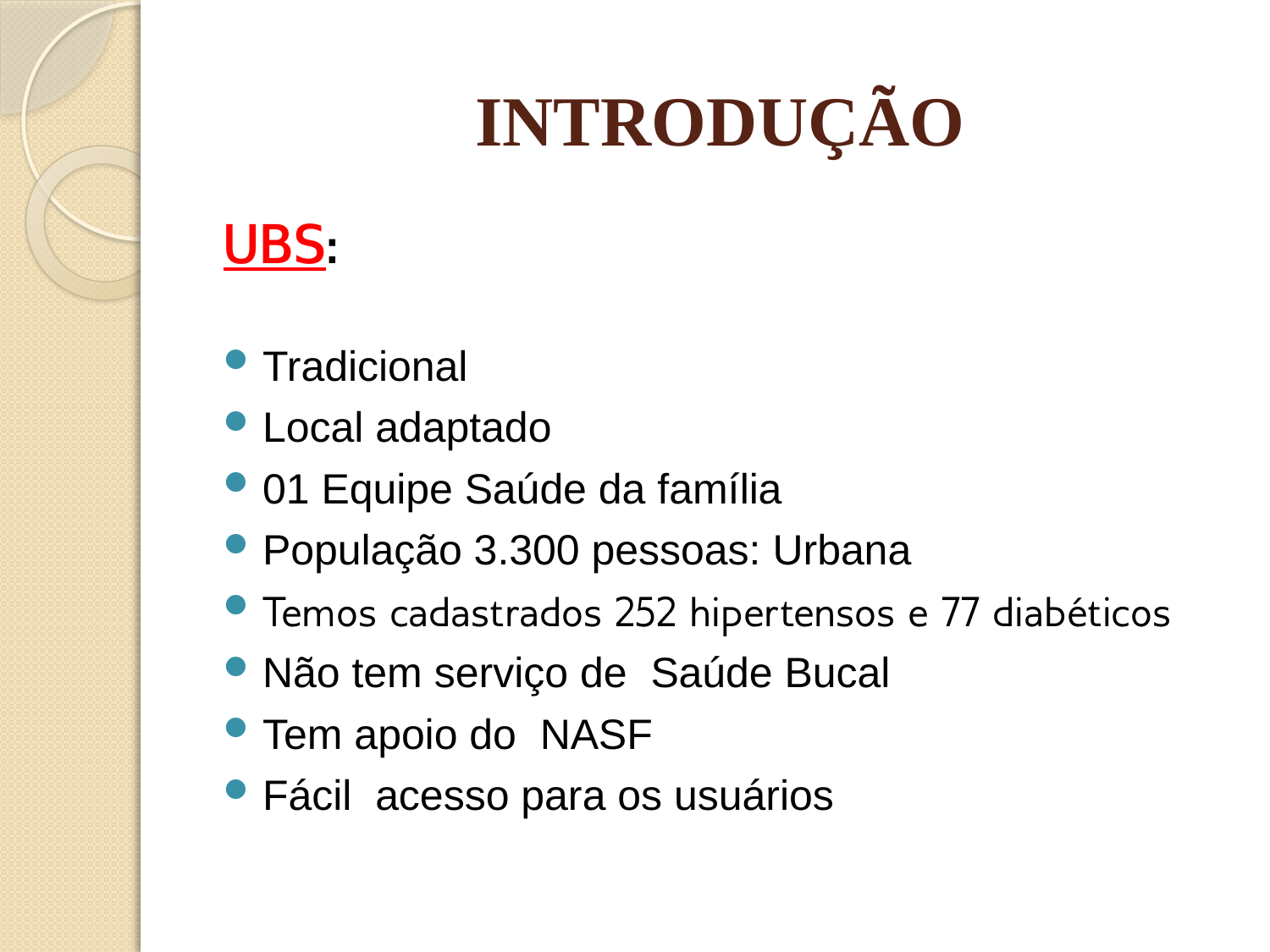

# INTRODUÇÃO
UBS:

Tradicional
Local adaptado
01 Equipe Saúde da família
População 3.300 pessoas: Urbana
Temos cadastrados 252 hipertensos e 77 diabéticos
Não tem serviço de  Saúde Bucal
Tem apoio do  NASF
Fácil  acesso para os usuários